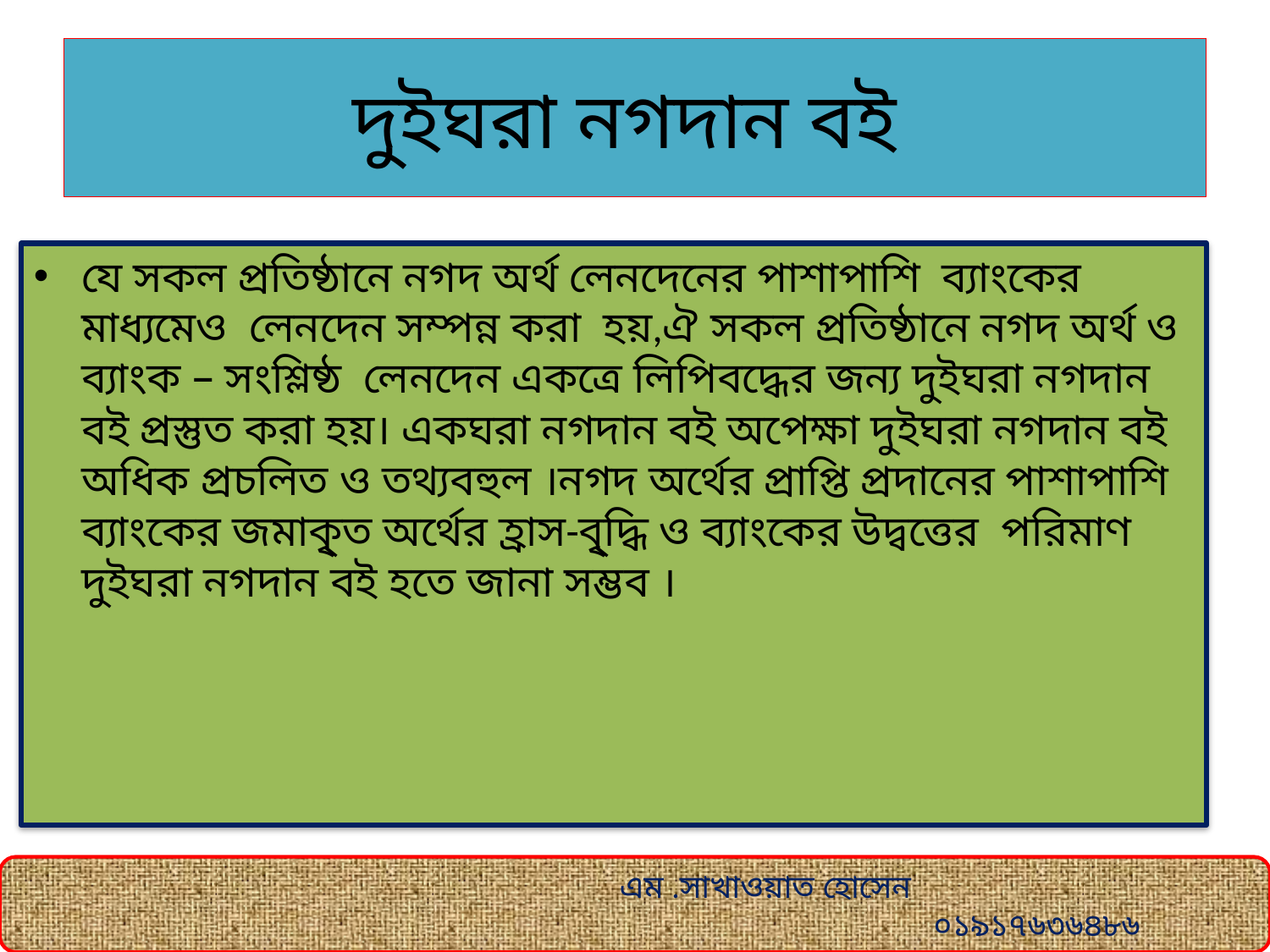

# দুইঘরা নগদান বই
যে সকল প্রতিষ্ঠানে নগদ অর্থ লেনদেনের পাশাপাশি  ব্যাংকের মাধ্যমেও  লেনদেন সম্পন্ন করা  হয়,ঐ সকল প্রতিষ্ঠানে নগদ অর্থ ও ব্যাংক – সংশ্লিষ্ঠ  লেনদেন একত্রে লিপিবদ্ধের জন্য দুইঘরা নগদান বই প্রস্তুত করা হয়। একঘরা নগদান বই অপেক্ষা দুইঘরা নগদান বই অধিক প্রচলিত ও তথ্যবহুল ।নগদ অর্থের প্রাপ্তি প্রদানের পাশাপাশি  ব্যাংকের জমাকৃ্ত অর্থের হ্রাস-বৃ্দ্ধি ও ব্যাংকের উদ্বত্তের  পরিমাণ দুইঘরা নগদান বই হতে জানা সম্ভব ।
                                                                         এম .সাখাওয়াত হোসেন
                                                                                                               ০১৯১৭৬৩৬৪৮৬